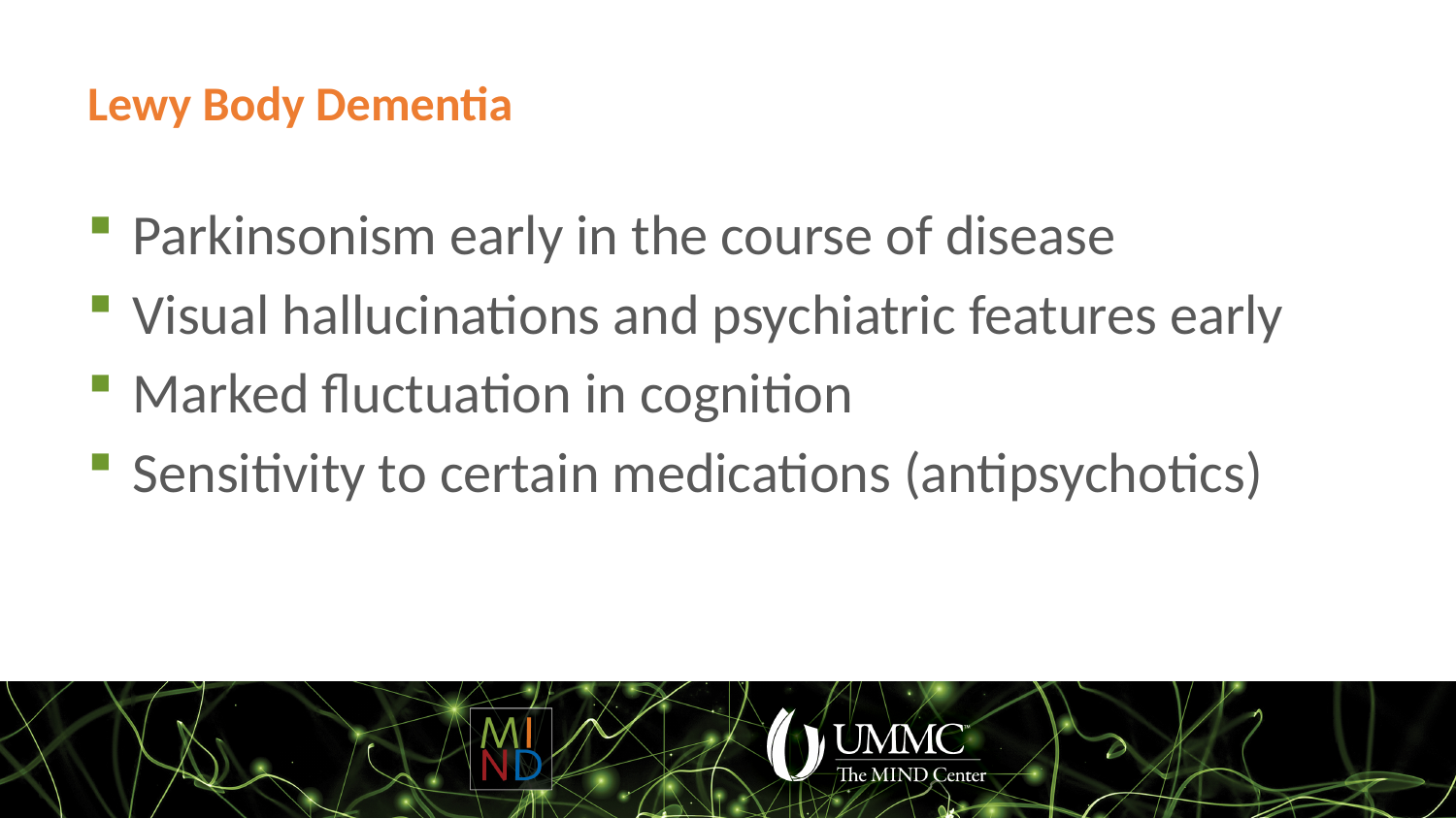

# Lewy Body Dementia
Parkinsonism early in the course of disease
Visual hallucinations and psychiatric features early
Marked fluctuation in cognition
Sensitivity to certain medications (antipsychotics)